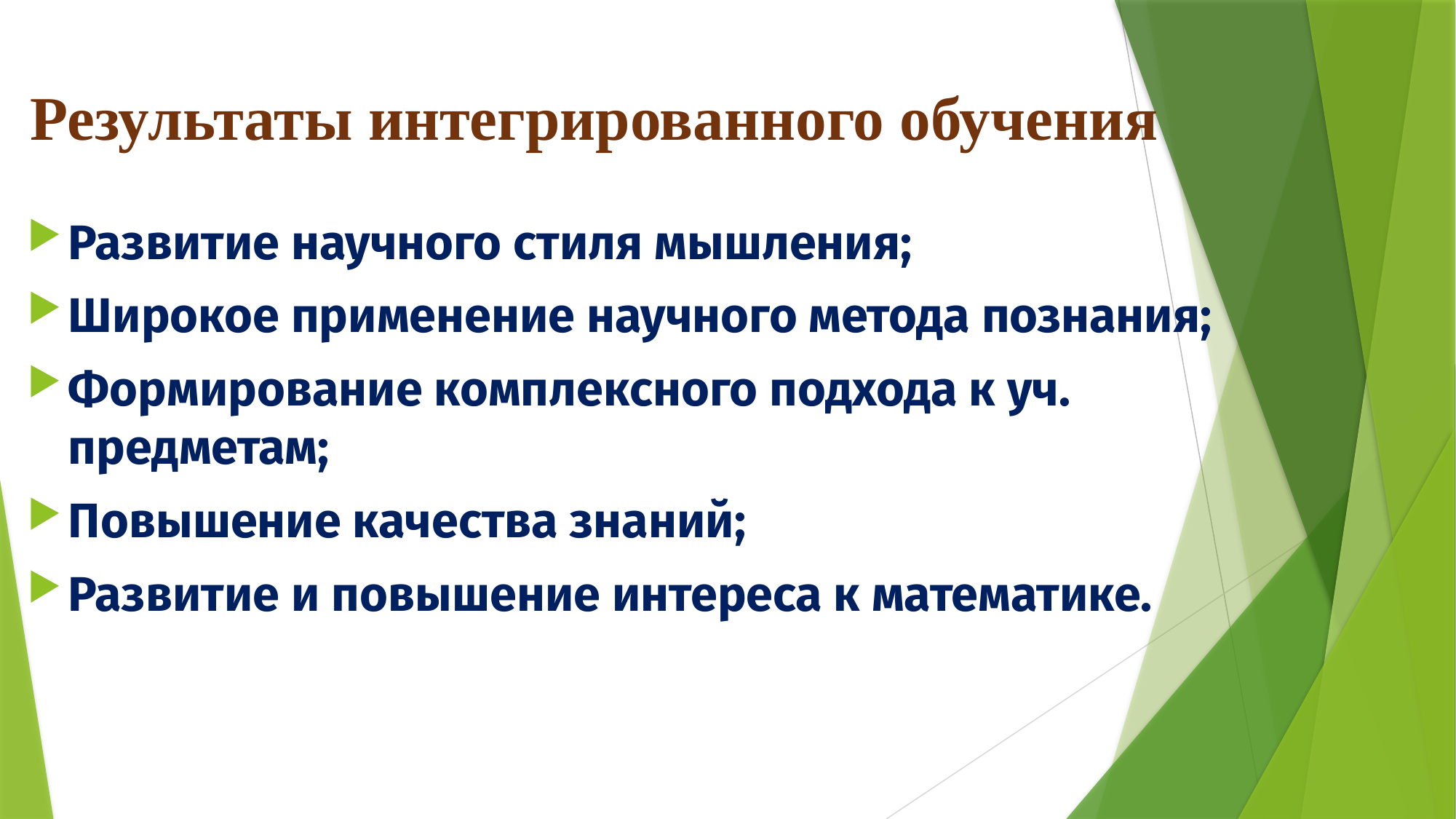

# Результаты интегрированного обучения
Развитие научного стиля мышления;
Широкое применение научного метода познания;
Формирование комплексного подхода к уч. предметам;
Повышение качества знаний;
Развитие и повышение интереса к математике.